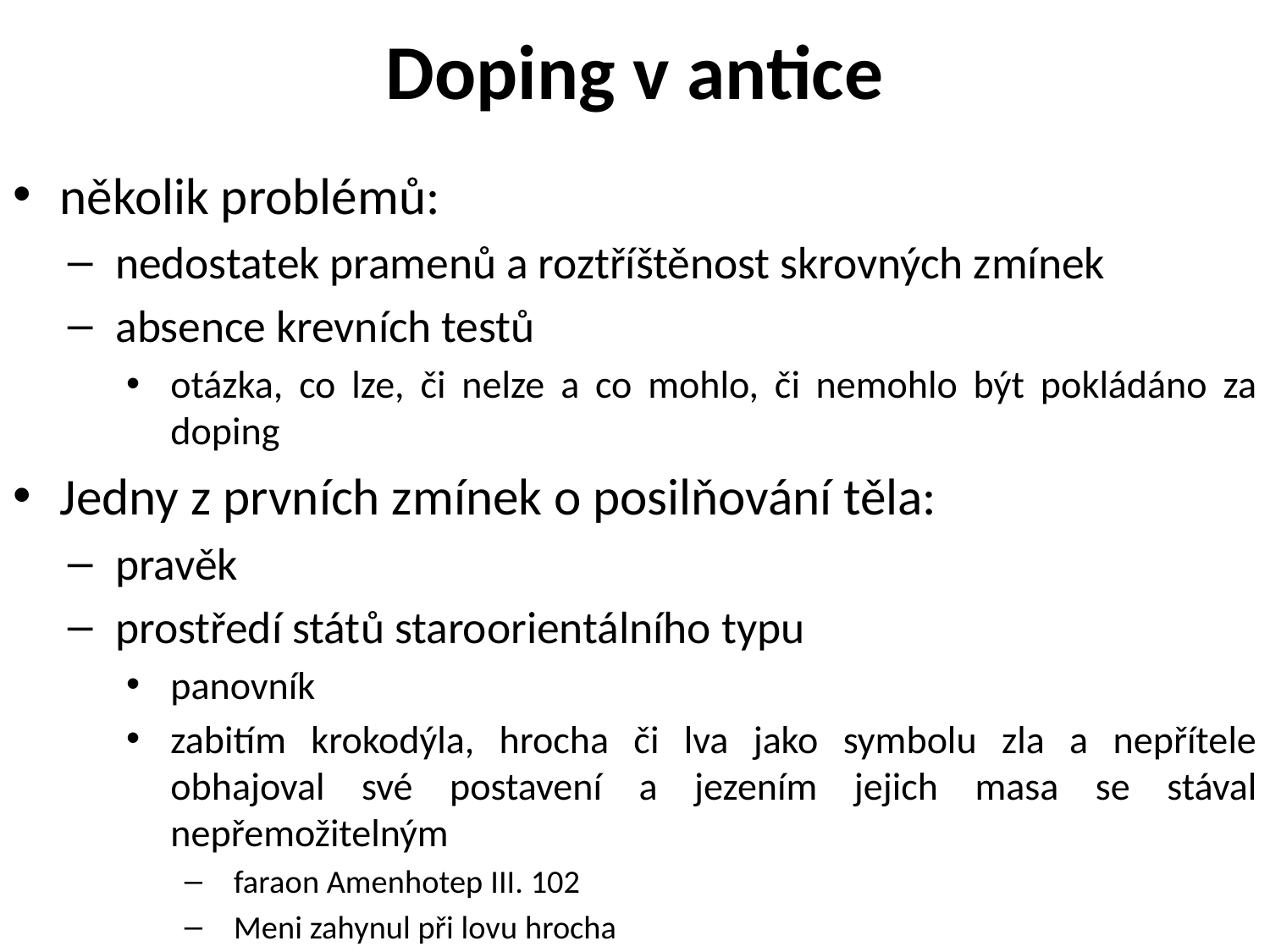

# Doping v antice
několik problémů:
nedostatek pramenů a roztříštěnost skrovných zmínek
absence krevních testů
otázka, co lze, či nelze a co mohlo, či nemohlo být pokládáno za doping
Jedny z prvních zmínek o posilňování těla:
pravěk
prostředí států staroorientálního typu
panovník
zabitím krokodýla, hrocha či lva jako symbolu zla a nepřítele obhajoval své postavení a jezením jejich masa se stával nepřemožitelným
faraon Amenhotep III. 102
Meni zahynul při lovu hrocha